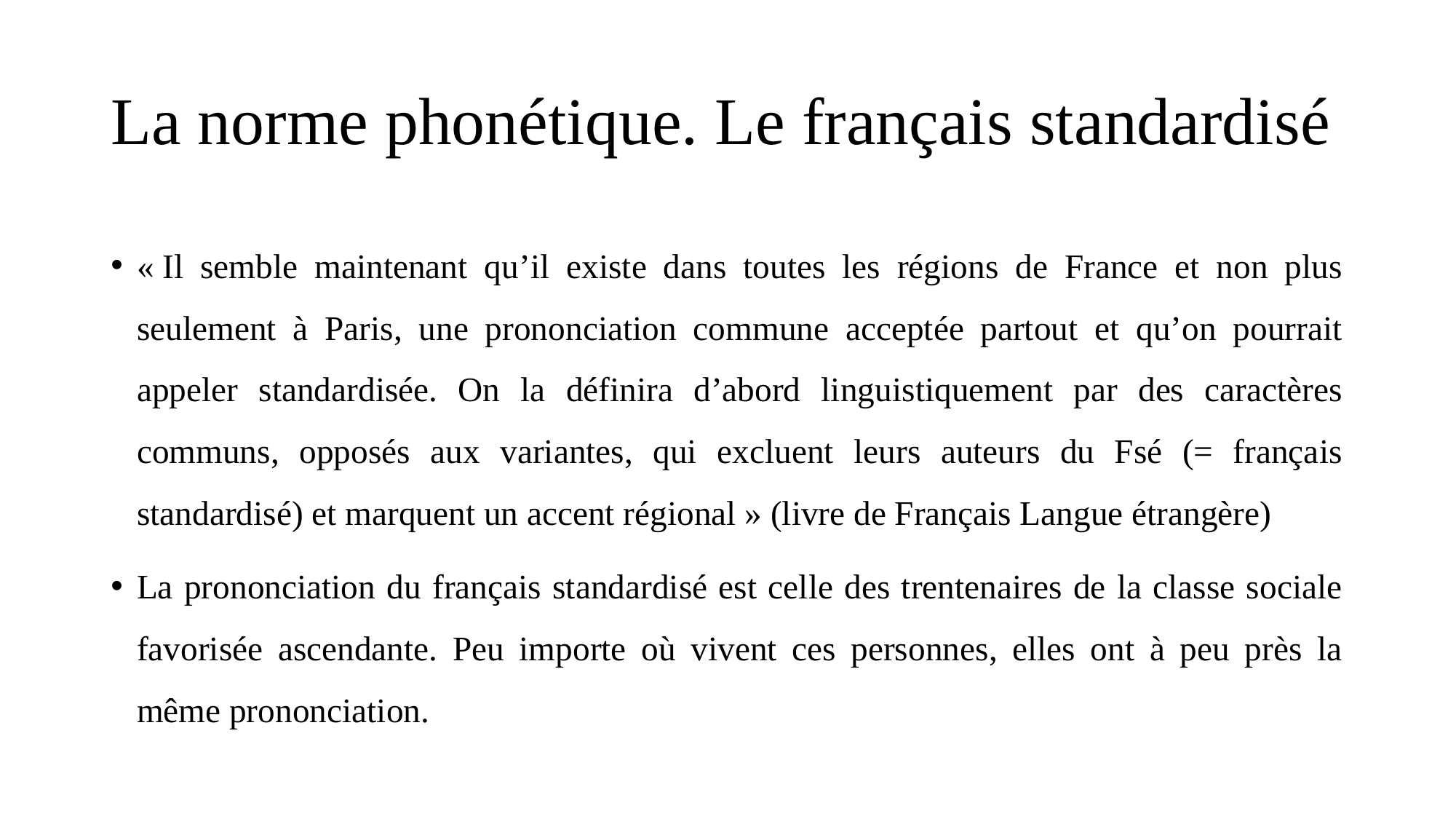

# La norme phonétique. Le français standardisé
« Il semble maintenant qu’il existe dans toutes les régions de France et non plus seulement à Paris, une prononciation commune acceptée partout et qu’on pourrait appeler standardisée. On la définira d’abord linguistiquement par des caractères communs, opposés aux variantes, qui excluent leurs auteurs du Fsé (= français standardisé) et marquent un accent régional » (livre de Français Langue étrangère)
La prononciation du français standardisé est celle des trentenaires de la classe sociale favorisée ascendante. Peu importe où vivent ces personnes, elles ont à peu près la même prononciation.